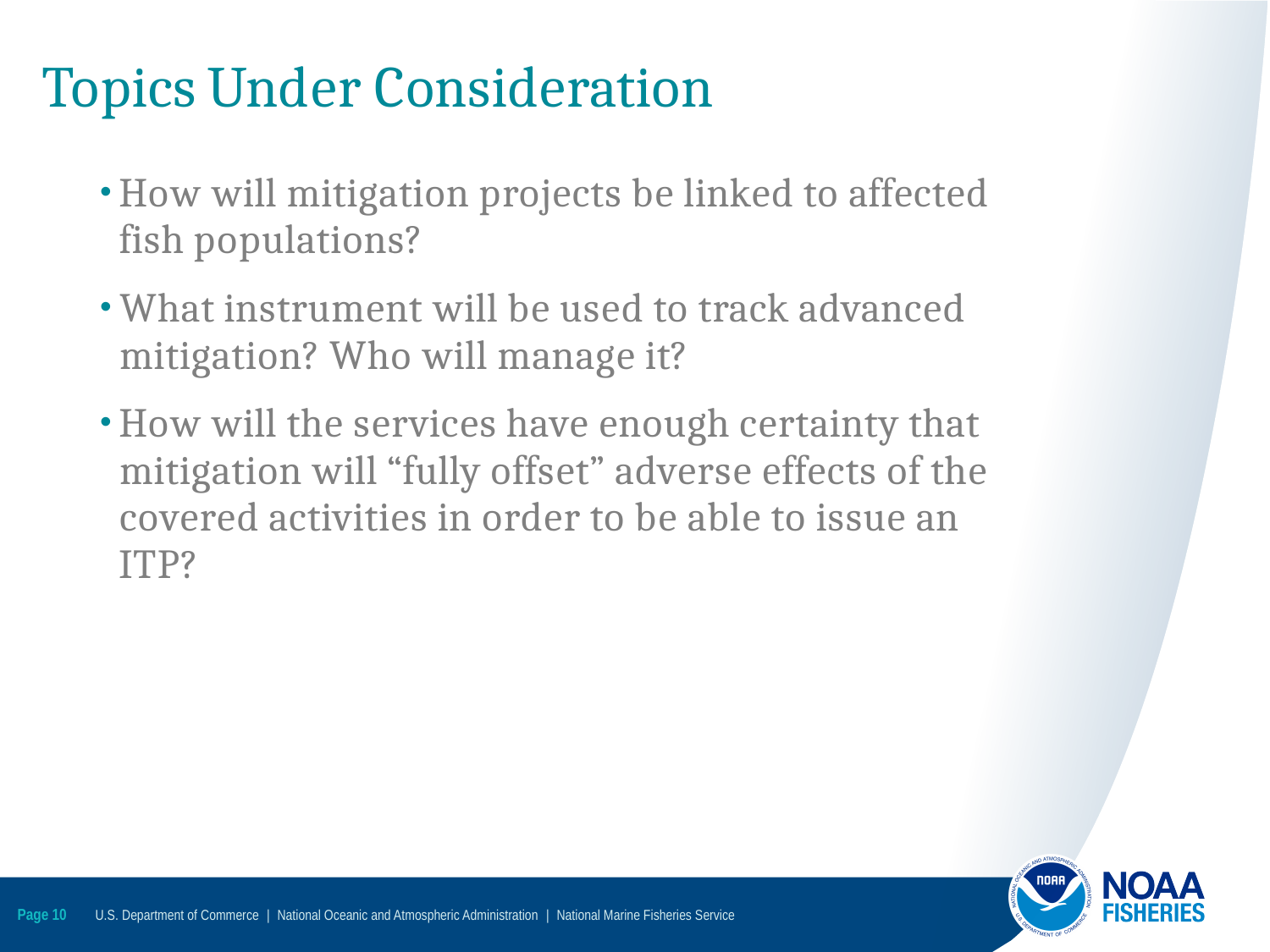

# Topics Under Consideration
How will mitigation projects be linked to affected fish populations?
What instrument will be used to track advanced mitigation? Who will manage it?
How will the services have enough certainty that mitigation will “fully offset” adverse effects of the covered activities in order to be able to issue an ITP?